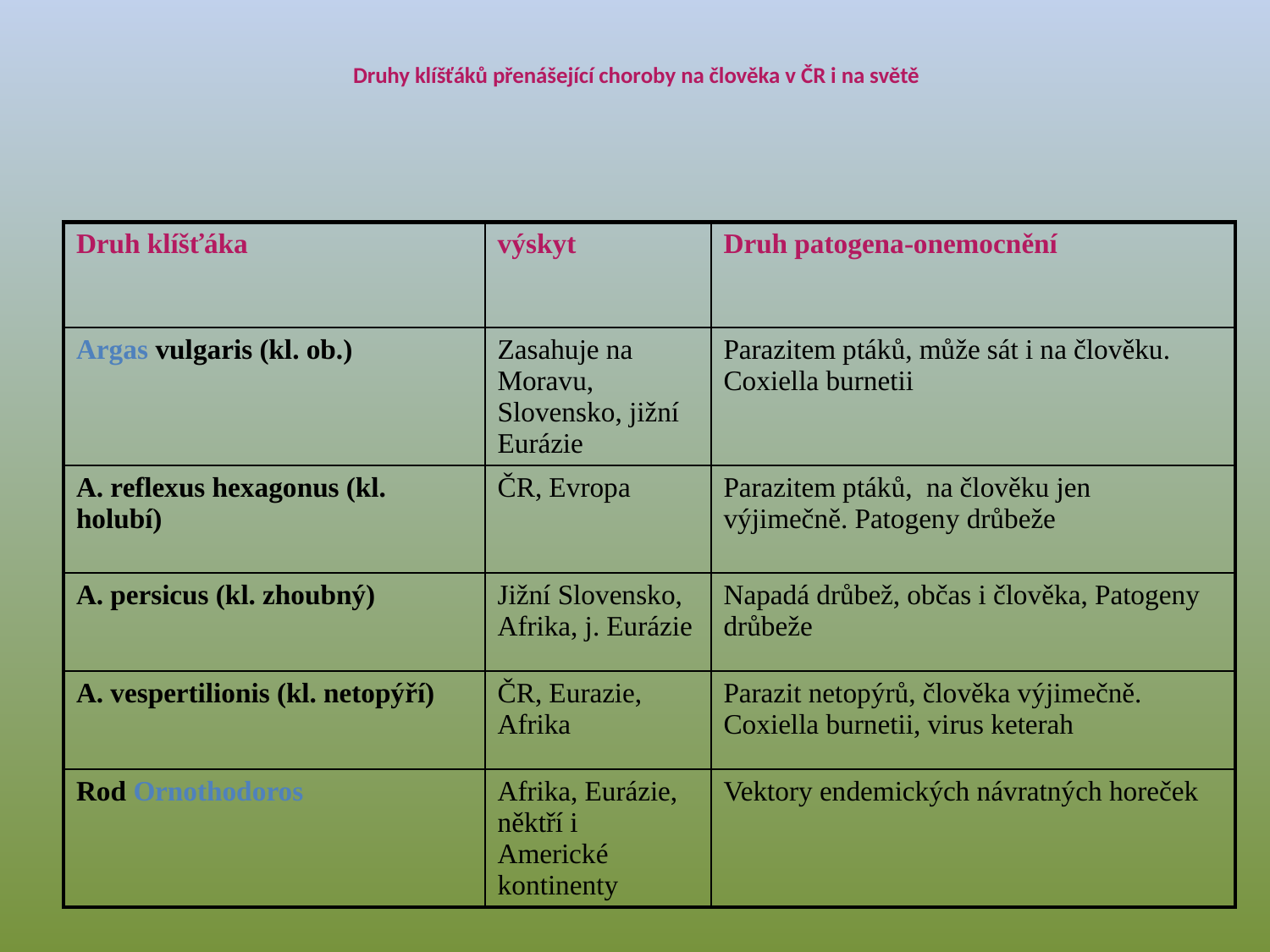

# Druhy klíšťáků přenášející choroby na člověka v ČR i na světě
| Druh klíšťáka | výskyt | Druh patogena-onemocnění |
| --- | --- | --- |
| Argas vulgaris (kl. ob.) | Zasahuje na Moravu, Slovensko, jižní Eurázie | Parazitem ptáků, může sát i na člověku. Coxiella burnetii |
| A. reflexus hexagonus (kl. holubí) | ČR, Evropa | Parazitem ptáků, na člověku jen výjimečně. Patogeny drůbeže |
| A. persicus (kl. zhoubný) | Jižní Slovensko, Afrika, j. Eurázie | Napadá drůbež, občas i člověka, Patogeny drůbeže |
| A. vespertilionis (kl. netopýří) | ČR, Eurazie, Afrika | Parazit netopýrů, člověka výjimečně. Coxiella burnetii, virus keterah |
| Rod Ornothodoros | Afrika, Eurázie, něktří i Americké kontinenty | Vektory endemických návratných horeček |